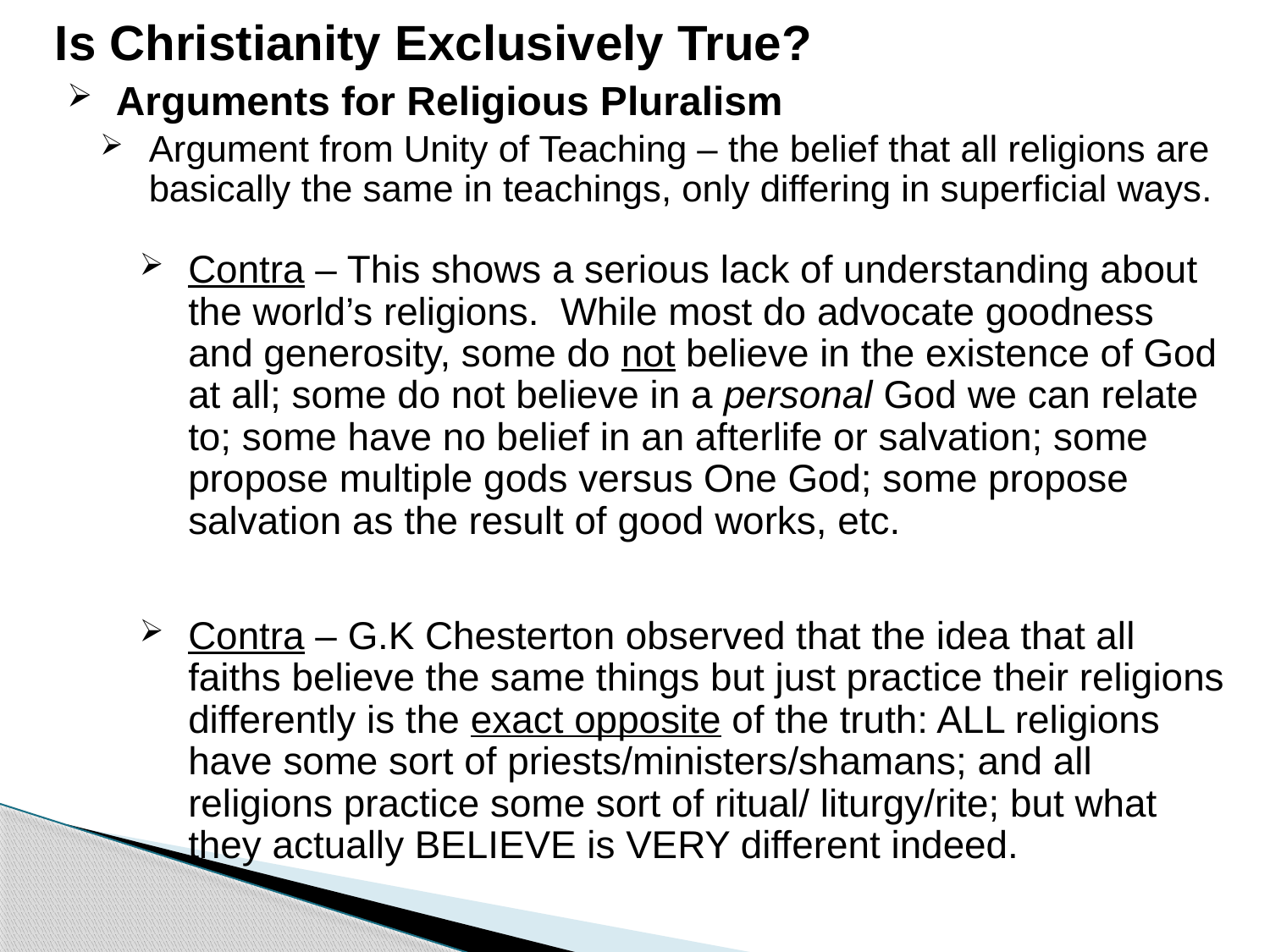

# Is Christianity Exclusively True?
Arguments for Religious Pluralism
Argument from Unity of Teaching – the belief that all religions are basically the same in teachings, only differing in superficial ways.

Contra – This shows a serious lack of understanding about the world’s religions.  While most do advocate goodness and generosity, some do not believe in the existence of God at all; some do not believe in a personal God we can relate to; some have no belief in an afterlife or salvation; some propose multiple gods versus One God; some propose salvation as the result of good works, etc.

Contra – G.K Chesterton observed that the idea that all faiths believe the same things but just practice their religions differently is the exact opposite of the truth: ALL religions have some sort of priests/ministers/shamans; and all religions practice some sort of ritual/ liturgy/rite; but what they actually BELIEVE is VERY different indeed.